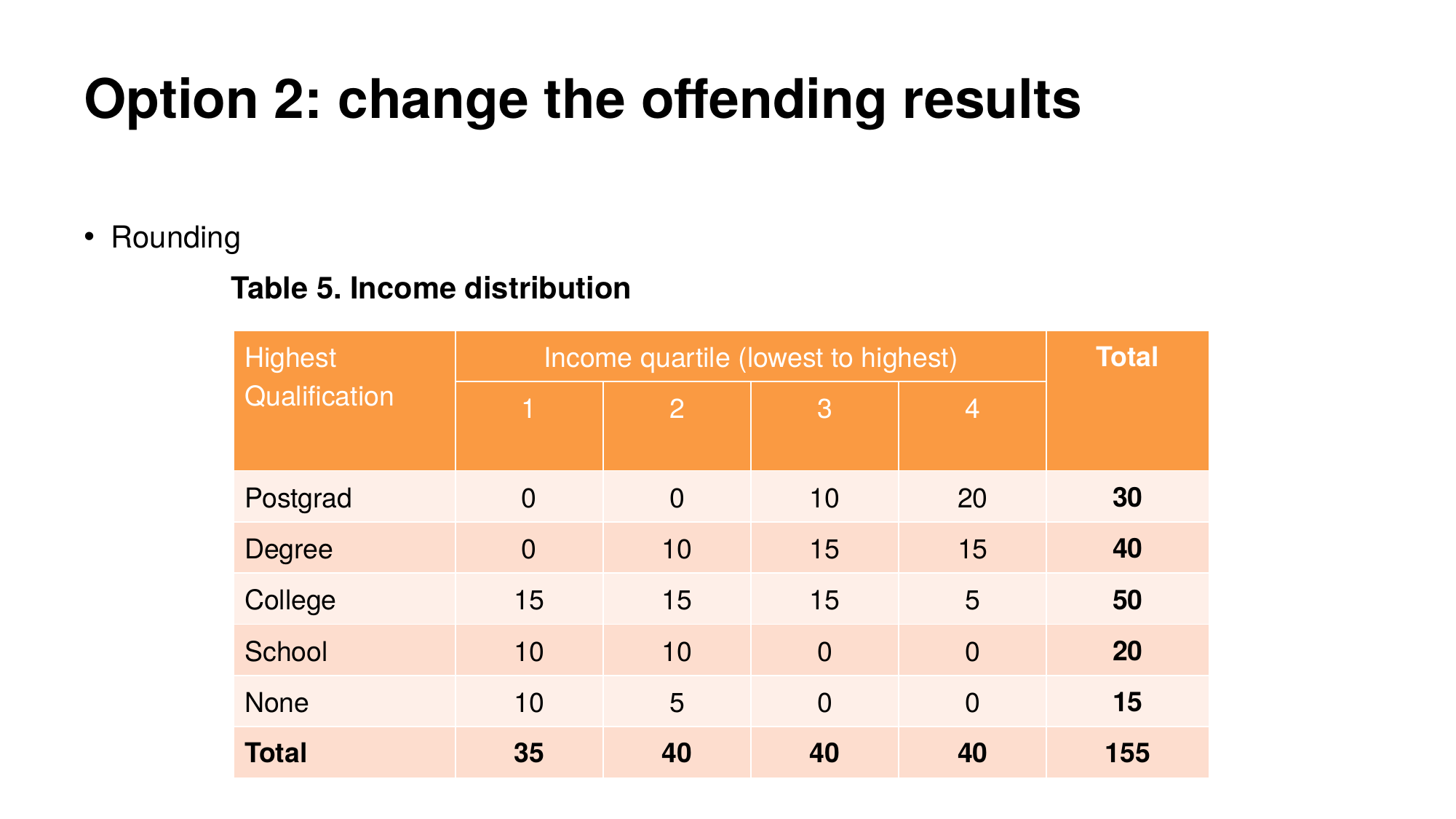

# Option 2: change the offending results
Rounding
Table 5. Income distribution
| Highest Qualification | Income quartile (lowest to highest) |  |  |  | Total |
| --- | --- | --- | --- | --- | --- |
|  | 1 | 2 | 3 | 4 |  |
| Postgrad | 0 | 0 | 10 | 20 | 30 |
| Degree | 0 | 10 | 15 | 15 | 40 |
| College | 15 | 15 | 15 | 5 | 50 |
| School | 10 | 10 | 0 | 0 | 20 |
| None | 10 | 5 | 0 | 0 | 15 |
| Total | 35 | 40 | 40 | 40 | 155 |